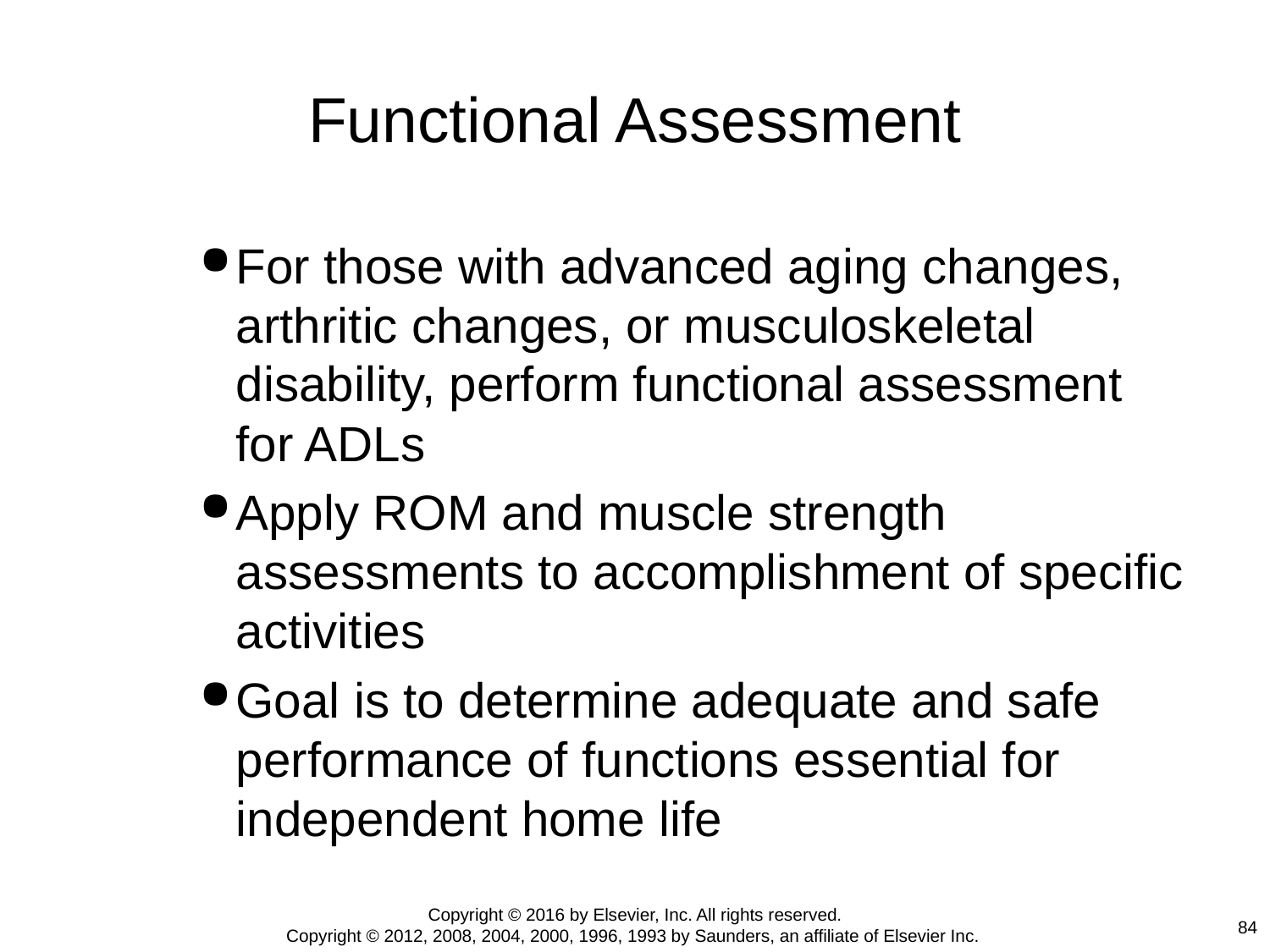

# Functional Assessment
For those with advanced aging changes, arthritic changes, or musculoskeletal disability, perform functional assessment for ADLs
Apply ROM and muscle strength assessments to accomplishment of specific activities
Goal is to determine adequate and safe performance of functions essential for independent home life
Copyright © 2016 by Elsevier, Inc. All rights reserved.
Copyright © 2012, 2008, 2004, 2000, 1996, 1993 by Saunders, an affiliate of Elsevier Inc.
84